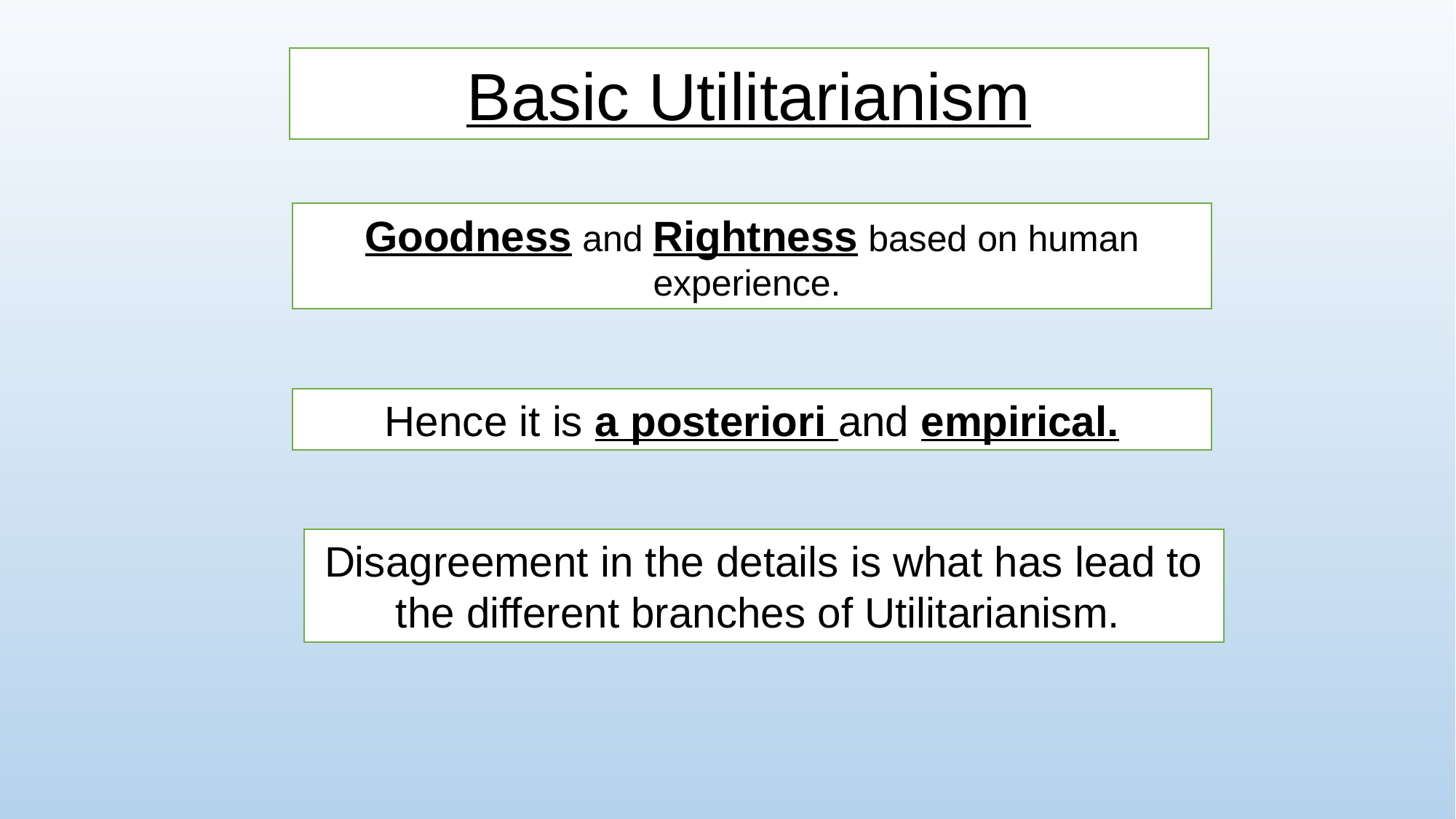

Basic Utilitarianism
Goodness and Rightness based on human experience.
Hence it is a posteriori and empirical.
Disagreement in the details is what has lead to the different branches of Utilitarianism.